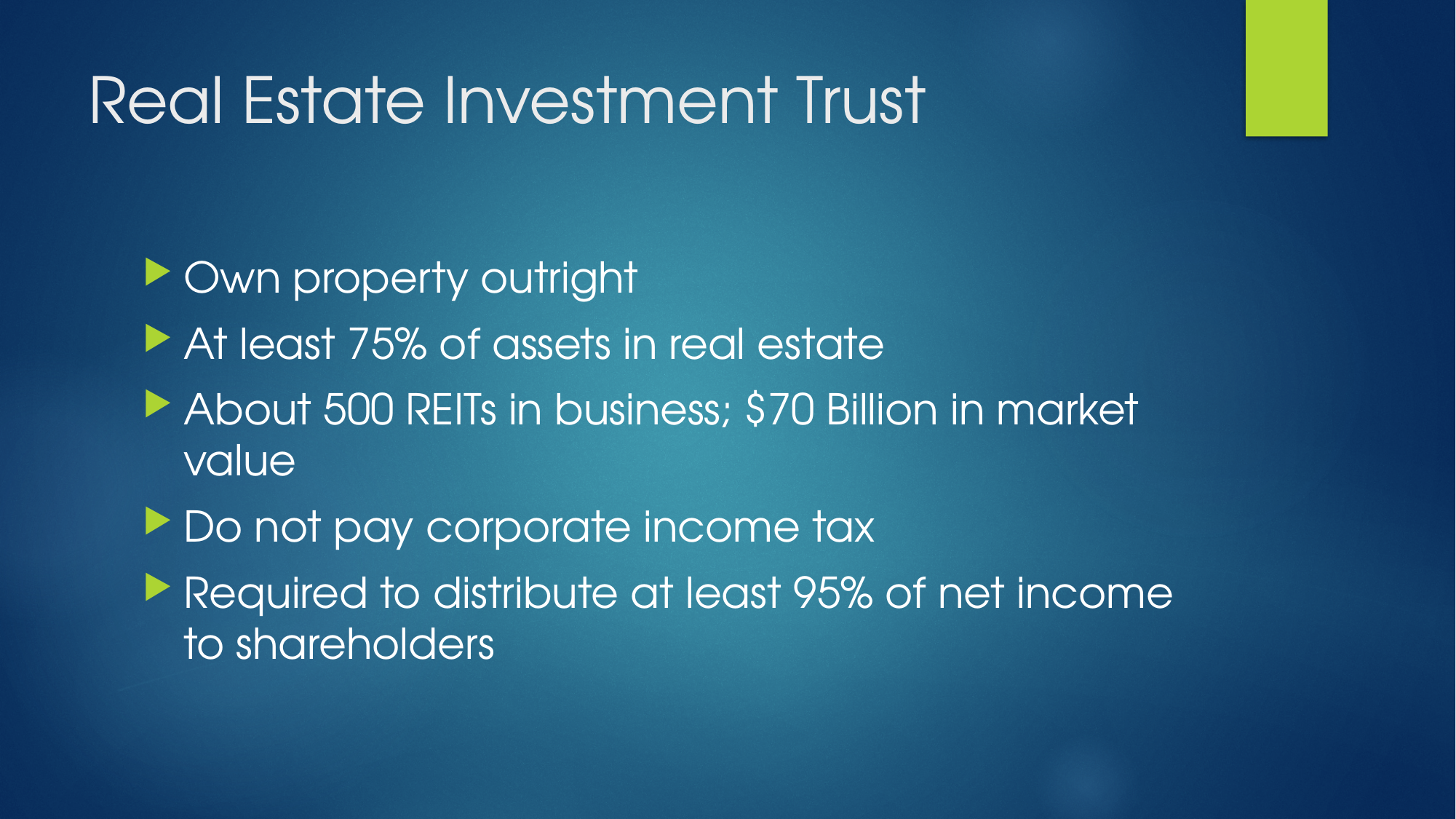

# Real Estate Investment Trust
Own property outright
At least 75% of assets in real estate
About 500 REITs in business; $70 Billion in market value
Do not pay corporate income tax
Required to distribute at least 95% of net income to shareholders